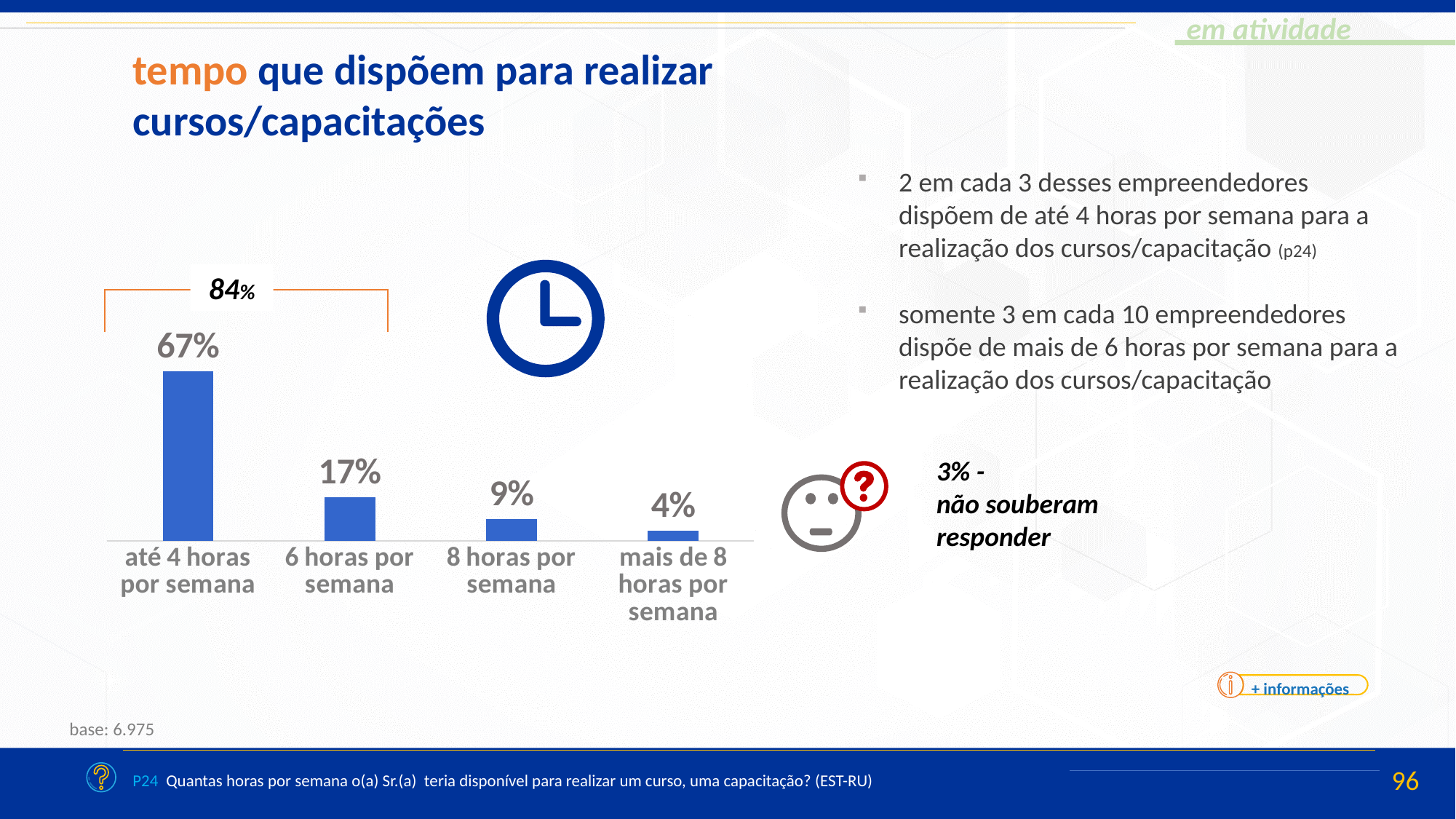

tempo que dispõem para realizar cursos/capacitações
2 em cada 3 desses empreendedores dispõem de até 4 horas por semana para a realização dos cursos/capacitação (p24)

### Chart

| Category | Série 1 |
|---|---|
| até 4 horas por semana | 0.6695263637353192 |
| 6 horas por semana | 0.17247930798066935 |
| 8 horas por semana | 0.08745717571454396 |
| mais de 8 horas por semana | 0.040648862366728176 |

84%

somente 3 em cada 10 empreendedores dispõe de mais de 6 horas por semana para a realização dos cursos/capacitação
3% -
não souberam responder

+ informações

base: 6.975
P24  Quantas horas por semana o(a) Sr.(a)  teria disponível para realizar um curso, uma capacitação? (EST-RU)